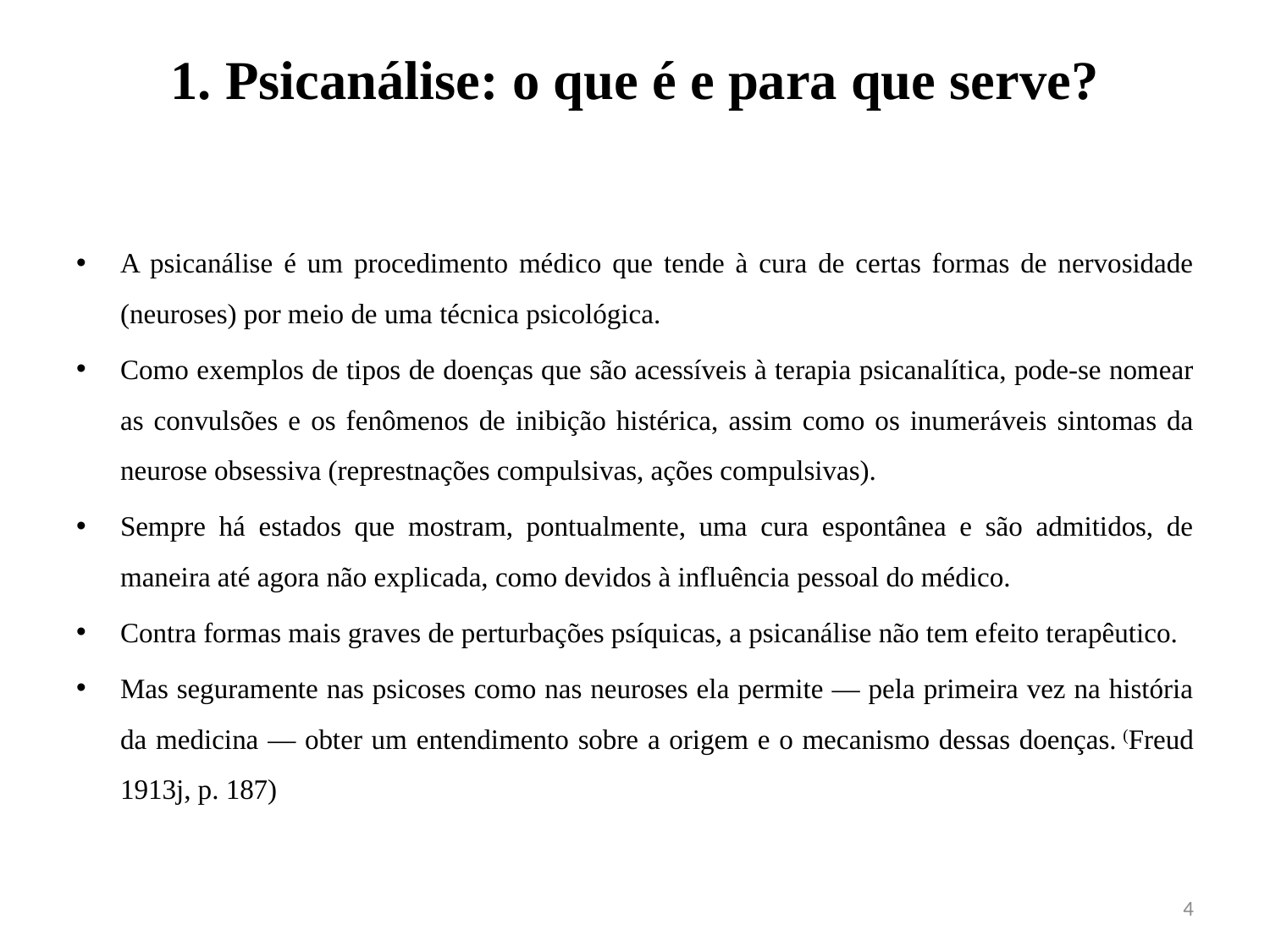

# 1. Psicanálise: o que é e para que serve?
A psicanálise é um procedimento médico que tende à cura de certas formas de nervosidade (neuroses) por meio de uma técnica psicológica.
Como exemplos de tipos de doenças que são acessíveis à terapia psicanalítica, pode-se nomear as convulsões e os fenômenos de inibição histérica, assim como os inumeráveis sintomas da neurose obsessiva (represtnações compulsivas, ações compulsivas).
Sempre há estados que mostram, pontualmente, uma cura espontânea e são admitidos, de maneira até agora não explicada, como devidos à influência pessoal do médico.
Contra formas mais graves de perturbações psíquicas, a psicanálise não tem efeito terapêutico.
Mas seguramente nas psicoses como nas neuroses ela permite — pela primeira vez na história da medicina — obter um entendimento sobre a origem e o mecanismo dessas doenças. (Freud 1913j, p. 187)

4